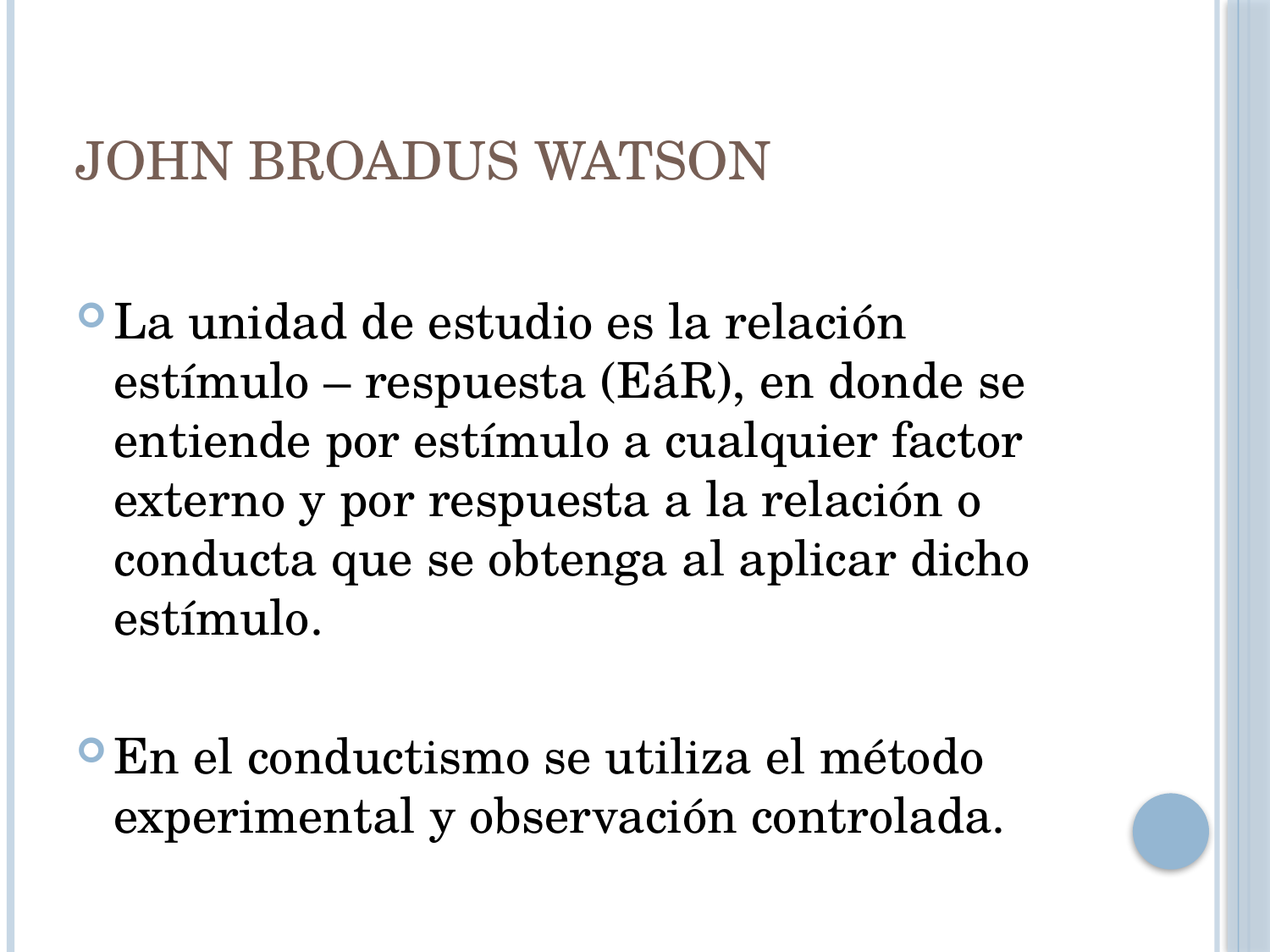

# JOHN BROADUS WATSON

La unidad de estudio es la relación estímulo – respuesta (EáR), en donde se entiende por estímulo a cualquier factor externo y por respuesta a la relación o conducta que se obtenga al aplicar dicho estímulo.

En el conductismo se utiliza el método experimental y observación controlada.